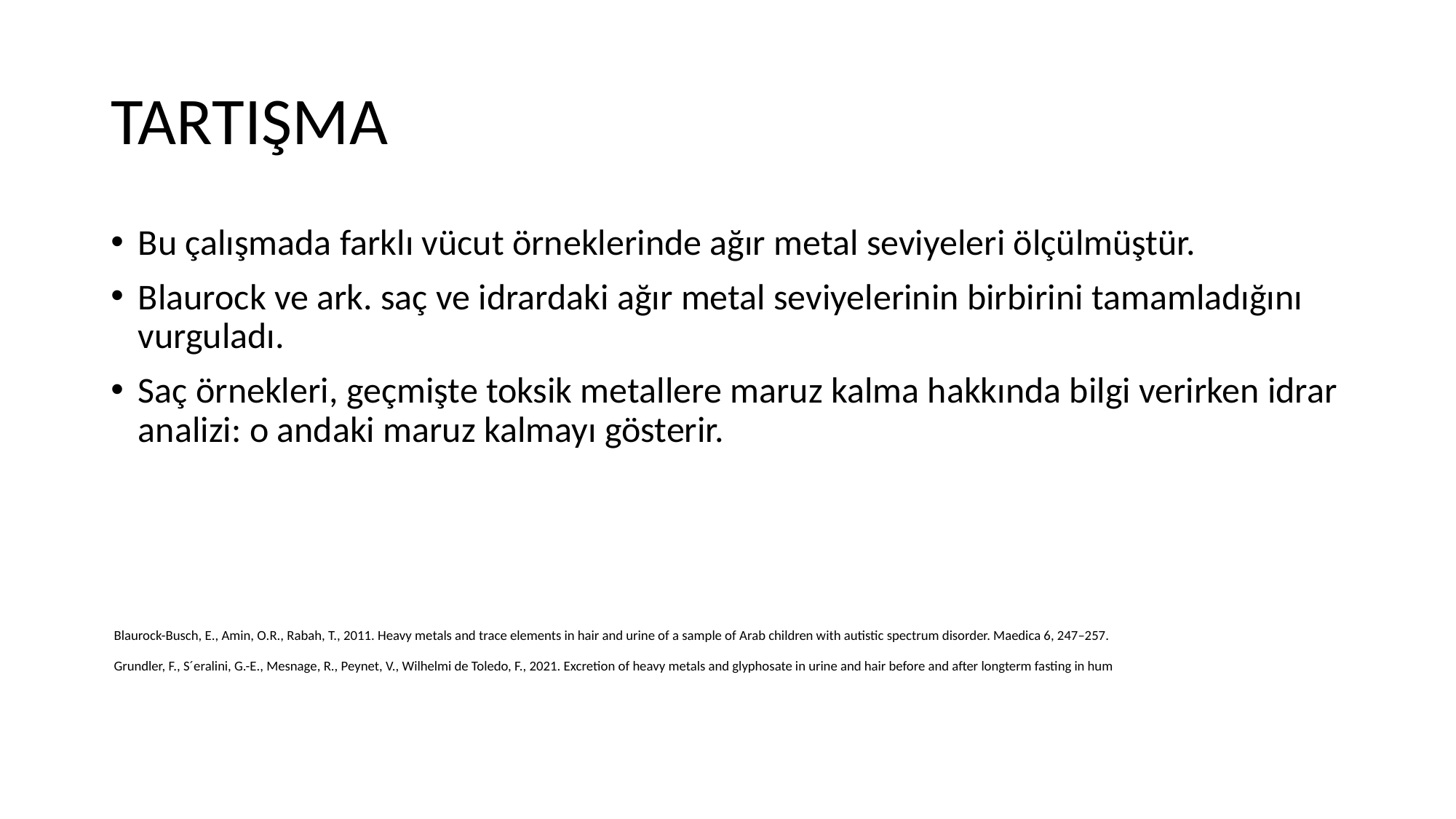

# TARTIŞMA
Bu çalışmada farklı vücut örneklerinde ağır metal seviyeleri ölçülmüştür.
Blaurock ve ark. saç ve idrardaki ağır metal seviyelerinin birbirini tamamladığını vurguladı.
Saç örnekleri, geçmişte toksik metallere maruz kalma hakkında bilgi verirken idrar analizi: o andaki maruz kalmayı gösterir.

 Blaurock-Busch, E., Amin, O.R., Rabah, T., 2011. Heavy metals and trace elements in hair and urine of a sample of Arab children with autistic spectrum disorder. Maedica 6, 247–257.
 Grundler, F., S´eralini, G.-E., Mesnage, R., Peynet, V., Wilhelmi de Toledo, F., 2021. Excretion of heavy metals and glyphosate in urine and hair before and after longterm fasting in hum